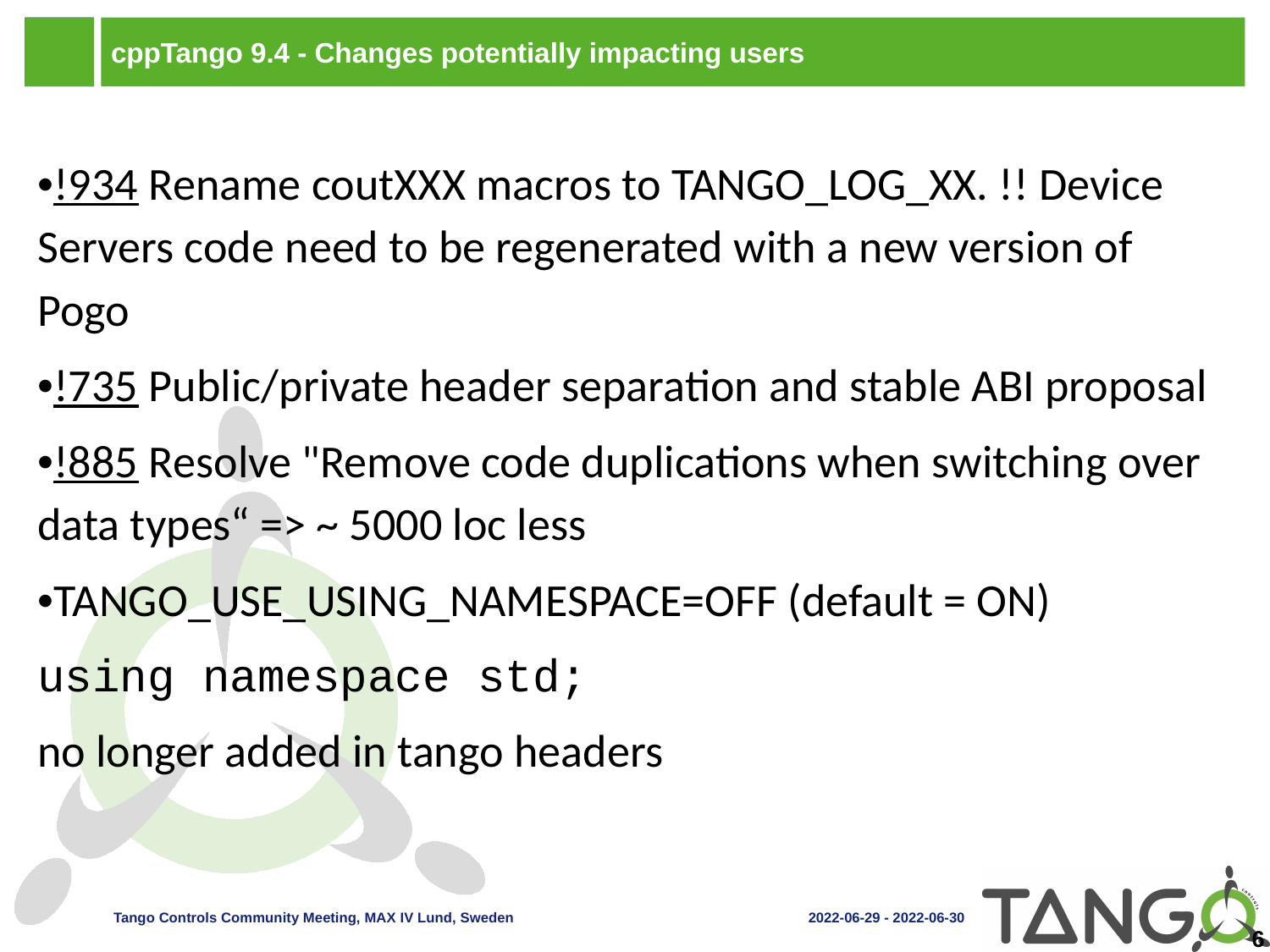

# cppTango 9.4 - Changes potentially impacting users
•!934 Rename coutXXX macros to TANGO_LOG_XX. !! Device Servers code need to be regenerated with a new version of Pogo
•!735 Public/private header separation and stable ABI proposal
•!885 Resolve "Remove code duplications when switching over data types“ => ~ 5000 loc less
•TANGO_USE_USING_NAMESPACE=OFF (default = ON)
using namespace std;
no longer added in tango headers

6